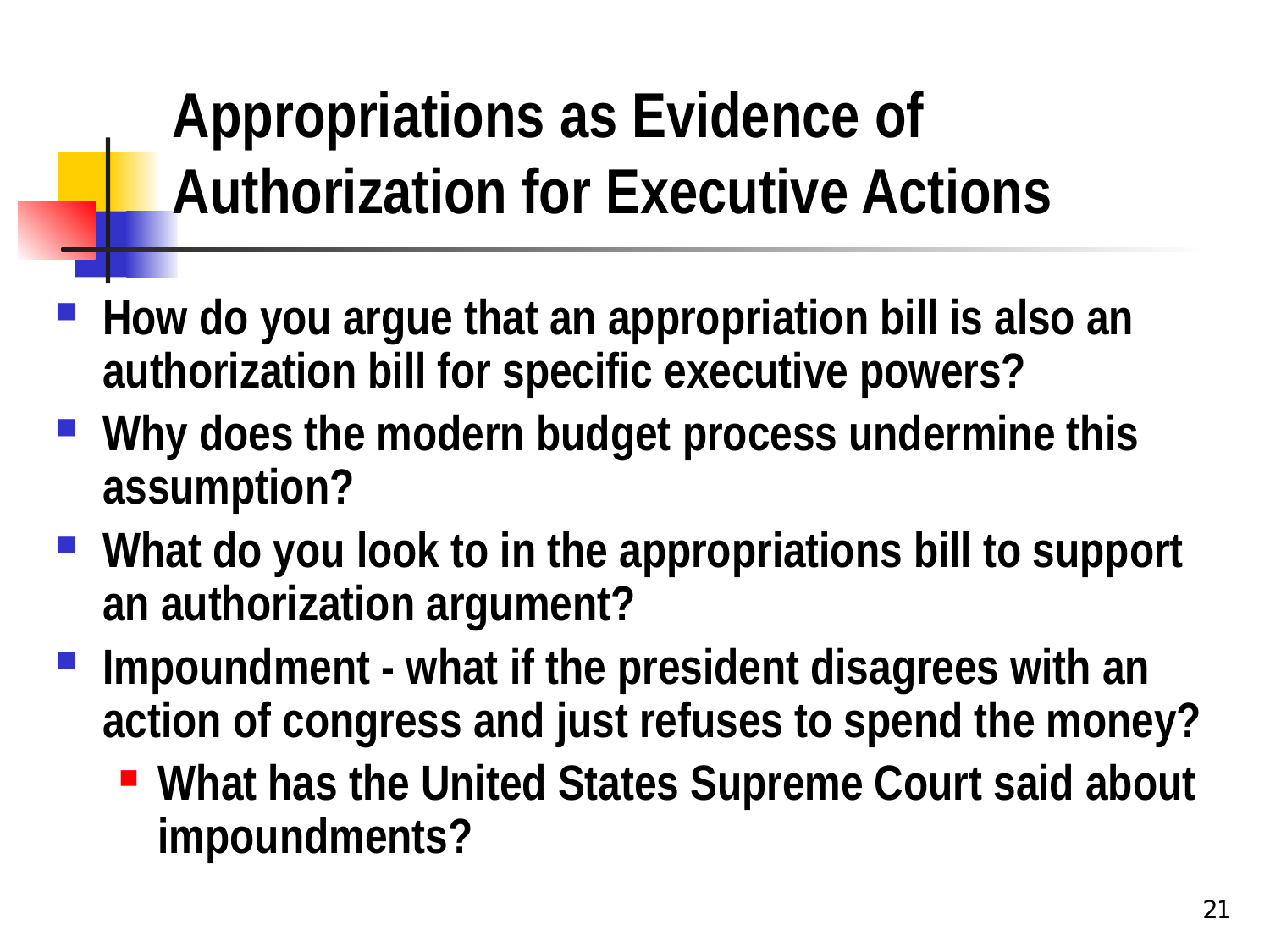

# Appropriations as Evidence of Authorization for Executive Actions
How do you argue that an appropriation bill is also an authorization bill for specific executive powers?
Why does the modern budget process undermine this assumption?
What do you look to in the appropriations bill to support an authorization argument?
Impoundment - what if the president disagrees with an action of congress and just refuses to spend the money?
What has the United States Supreme Court said about impoundments?
21